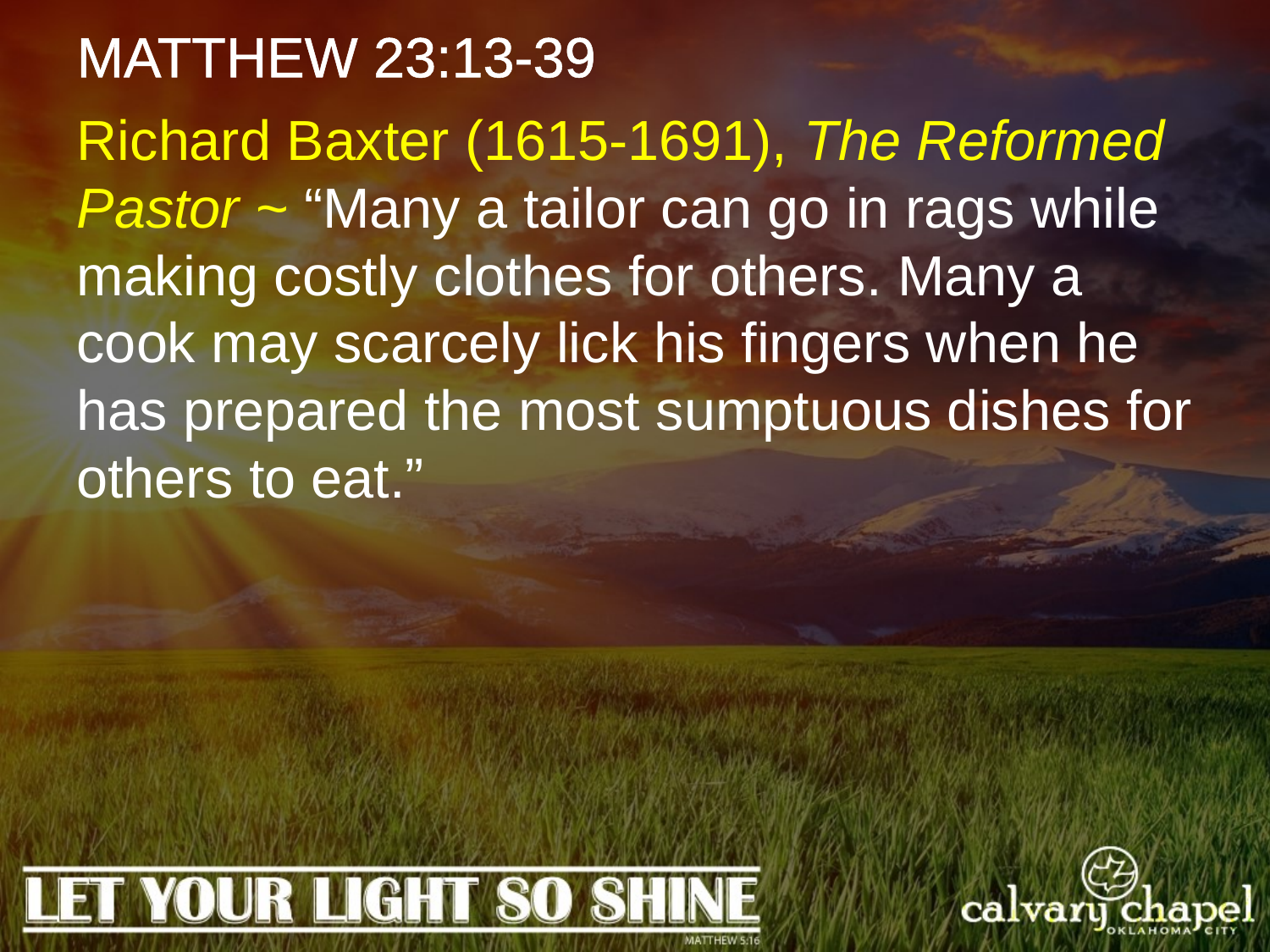

MATTHEW 23:13-39
Richard Baxter (1615-1691), The Reformed Pastor ~ “Many a tailor can go in rags while making costly clothes for others. Many a cook may scarcely lick his fingers when he has prepared the most sumptuous dishes for others to eat.”